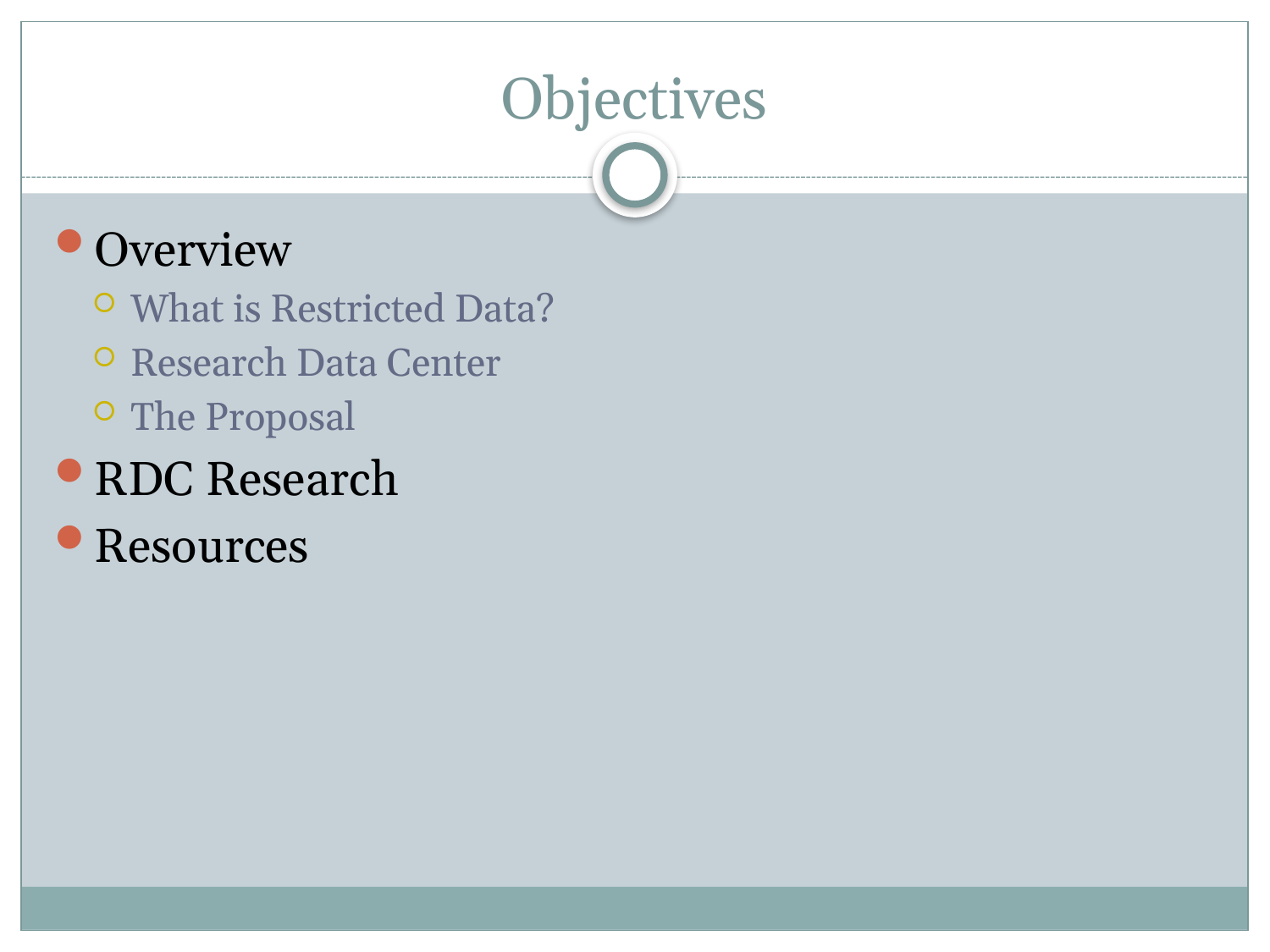

# Objectives
Overview
What is Restricted Data?
Research Data Center
The Proposal
RDC Research
Resources